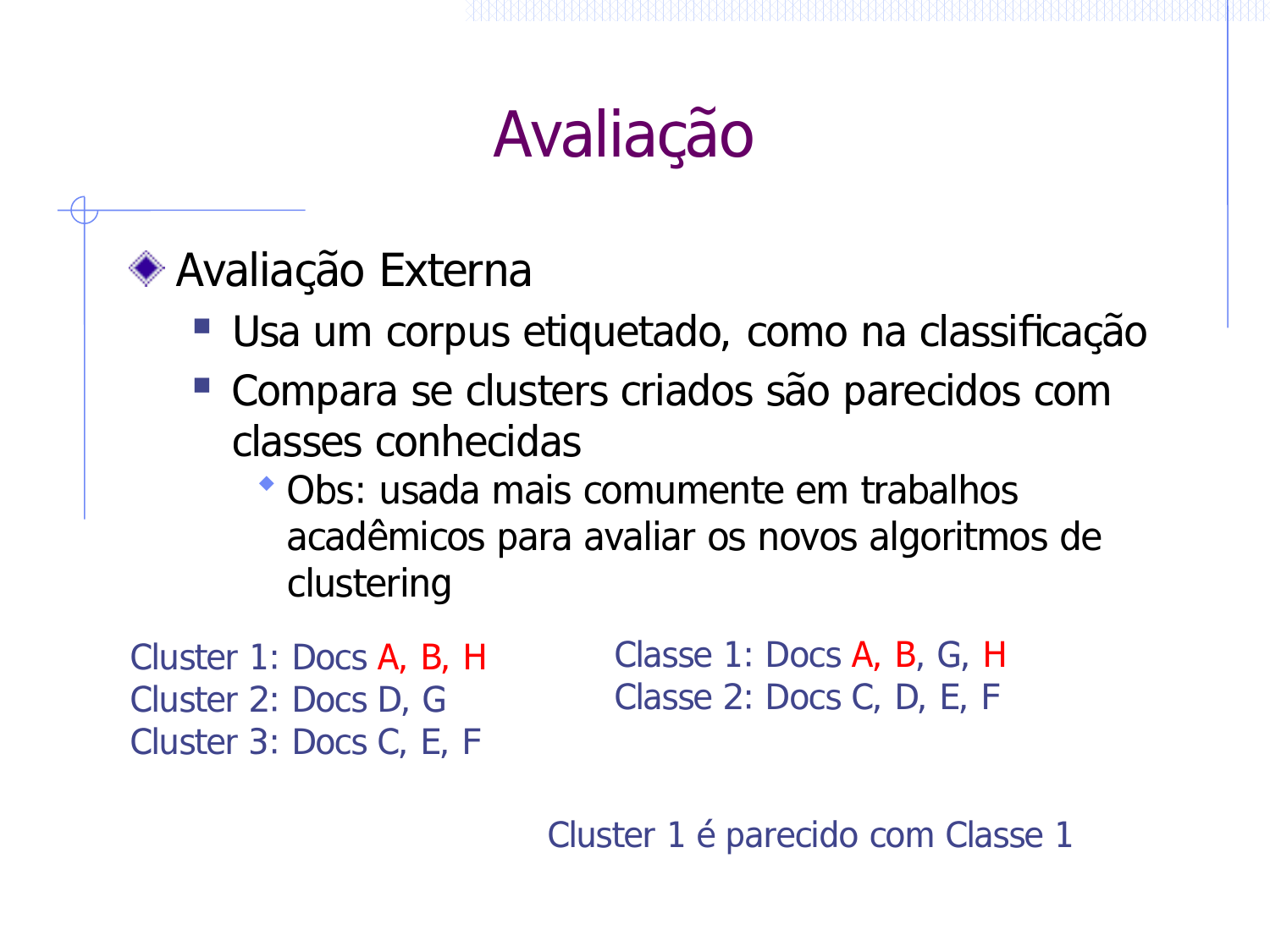

# Avaliação
Avaliação Externa
Usa um corpus etiquetado, como na classificação
Compara se clusters criados são parecidos com classes conhecidas
Obs: usada mais comumente em trabalhos acadêmicos para avaliar os novos algoritmos de clustering
Classe 1: Docs A, B, G, H
Classe 2: Docs C, D, E, F
Cluster 1: Docs A, B, H
Cluster 2: Docs D, G
Cluster 3: Docs C, E, F
Cluster 1 é parecido com Classe 1